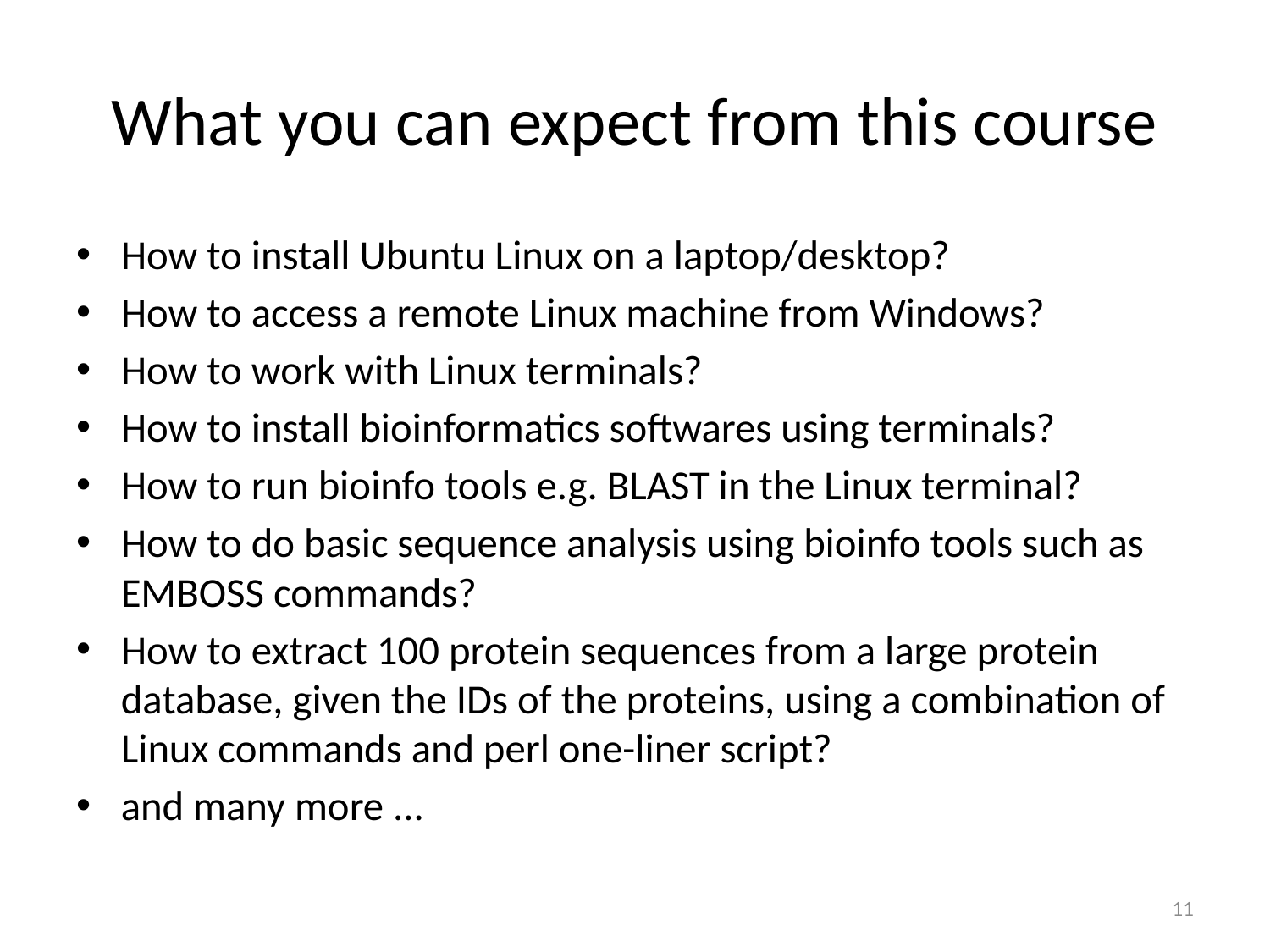

# What you can expect from this course
How to install Ubuntu Linux on a laptop/desktop?
How to access a remote Linux machine from Windows?
How to work with Linux terminals?
How to install bioinformatics softwares using terminals?
How to run bioinfo tools e.g. BLAST in the Linux terminal?
How to do basic sequence analysis using bioinfo tools such as EMBOSS commands?
How to extract 100 protein sequences from a large protein database, given the IDs of the proteins, using a combination of Linux commands and perl one-liner script?
and many more ...
11